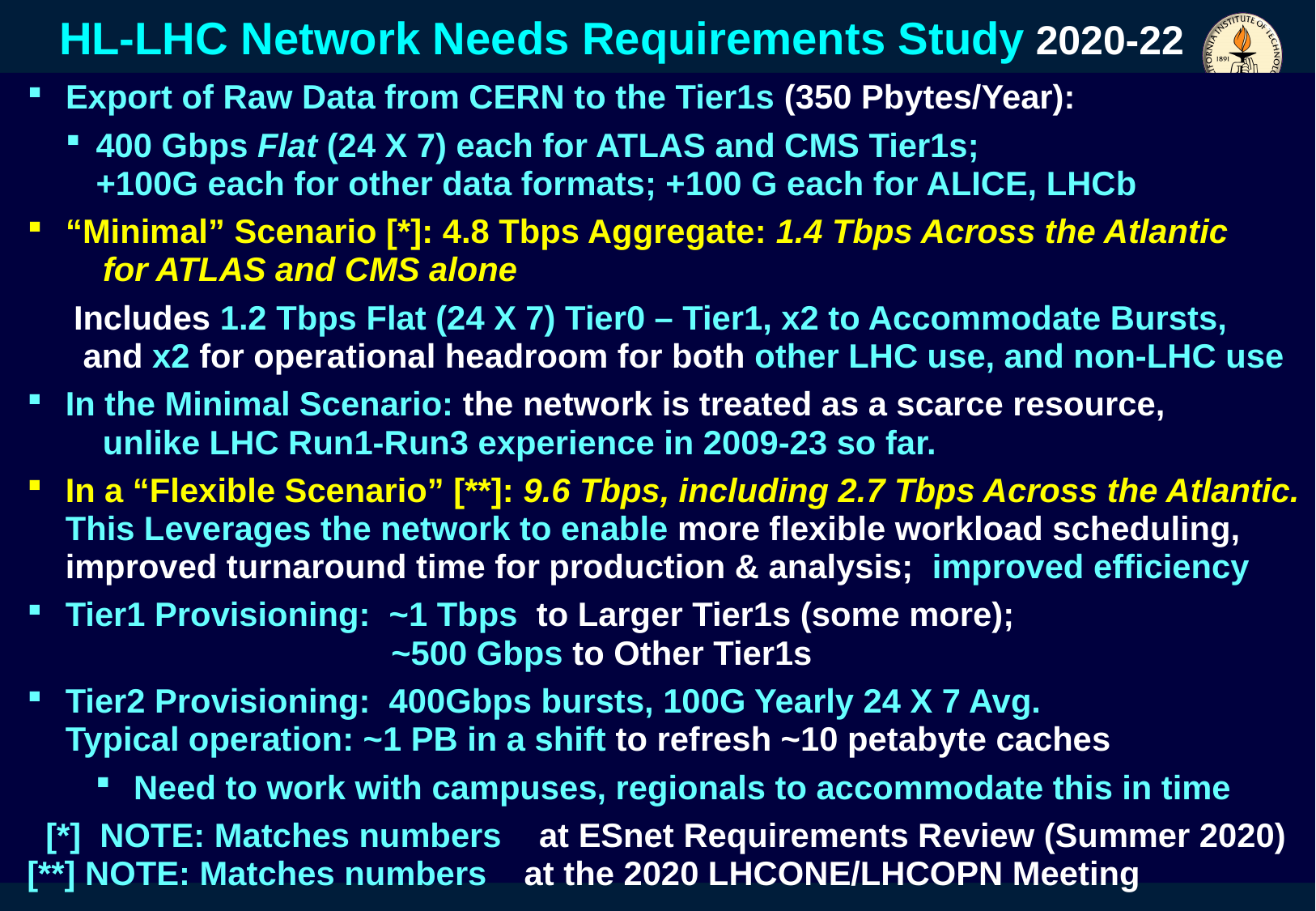

# HL-LHC Network Needs Requirements Study 2020-22
Export of Raw Data from CERN to the Tier1s (350 Pbytes/Year):
400 Gbps Flat (24 X 7) each for ATLAS and CMS Tier1s;
+100G each for other data formats; +100 G each for ALICE, LHCb
“Minimal” Scenario [*]: 4.8 Tbps Aggregate: 1.4 Tbps Across the Atlantic
    for ATLAS and CMS alone
     Includes 1.2 Tbps Flat (24 X 7) Tier0 – Tier1, x2 to Accommodate Bursts,
      and x2 for operational headroom for both other LHC use, and non-LHC use
In the Minimal Scenario: the network is treated as a scarce resource,
    unlike LHC Run1-Run3 experience in 2009-23 so far.
In a “Flexible Scenario” [**]: 9.6 Tbps, including 2.7 Tbps Across the Atlantic.
This Leverages the network to enable more flexible workload scheduling,
improved turnaround time for production & analysis;  improved efficiency
Tier1 Provisioning:  ~1 Tbps  to Larger Tier1s (some more);
                                   ~500 Gbps to Other Tier1s
Tier2 Provisioning:  400Gbps bursts, 100G Yearly 24 X 7 Avg.
Typical operation: ~1 PB in a shift to refresh ~10 petabyte caches
Need to work with campuses, regionals to accommodate this in time
  [*]  NOTE: Matches numbers    at ESnet Requirements Review (Summer 2020)  [**] NOTE: Matches numbers    at the 2020 LHCONE/LHCOPN Meeting